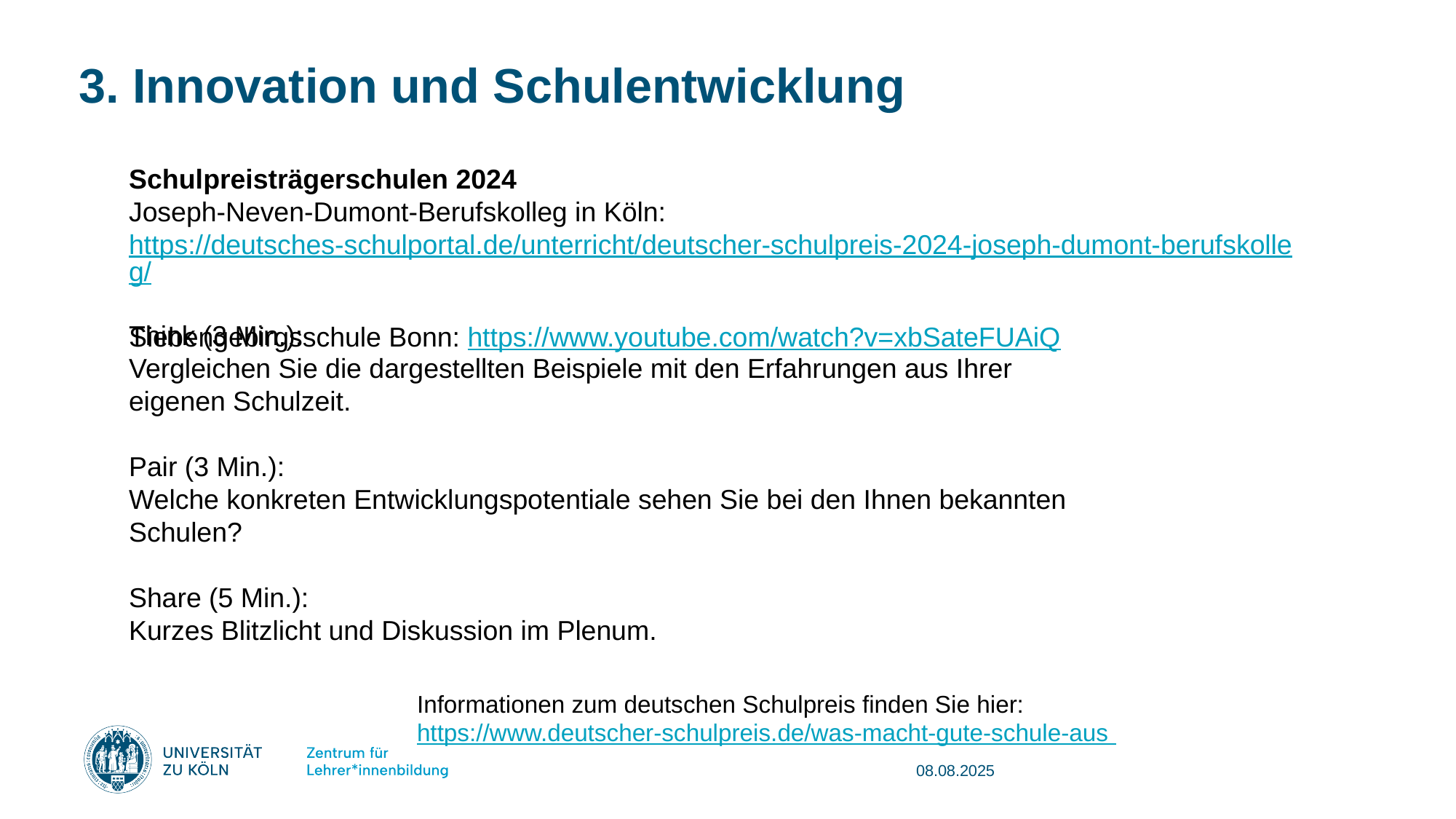

# 3. Innovation und Schulentwicklung
Schulpreisträgerschulen 2024
Joseph-Neven-Dumont-Berufskolleg in Köln: https://deutsches-schulportal.de/unterricht/deutscher-schulpreis-2024-joseph-dumont-berufskolleg/
Siebengebirgsschule Bonn: https://www.youtube.com/watch?v=xbSateFUAiQ
Think (3 Min.):
Vergleichen Sie die dargestellten Beispiele mit den Erfahrungen aus Ihrer eigenen Schulzeit.

Pair (3 Min.):
Welche konkreten Entwicklungspotentiale sehen Sie bei den Ihnen bekannten Schulen?

Share (5 Min.):
Kurzes Blitzlicht und Diskussion im Plenum.
Informationen zum deutschen Schulpreis finden Sie hier:
https://www.deutscher-schulpreis.de/was-macht-gute-schule-aus
08.08.2025